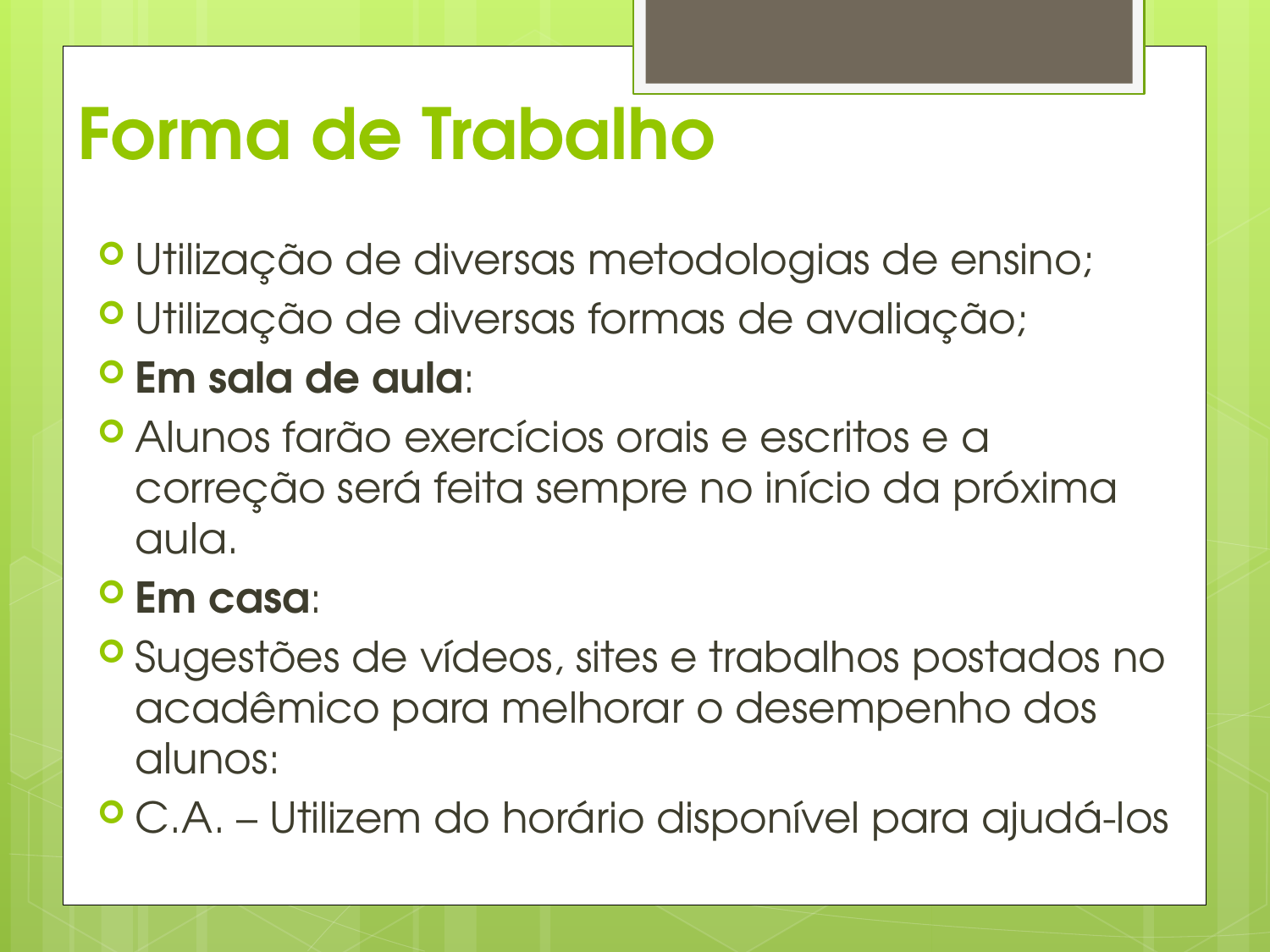

# Forma de Trabalho
Utilização de diversas metodologias de ensino;
Utilização de diversas formas de avaliação;
Em sala de aula:
Alunos farão exercícios orais e escritos e a correção será feita sempre no início da próxima aula.
Em casa:
Sugestões de vídeos, sites e trabalhos postados no acadêmico para melhorar o desempenho dos alunos:
C.A. – Utilizem do horário disponível para ajudá-los